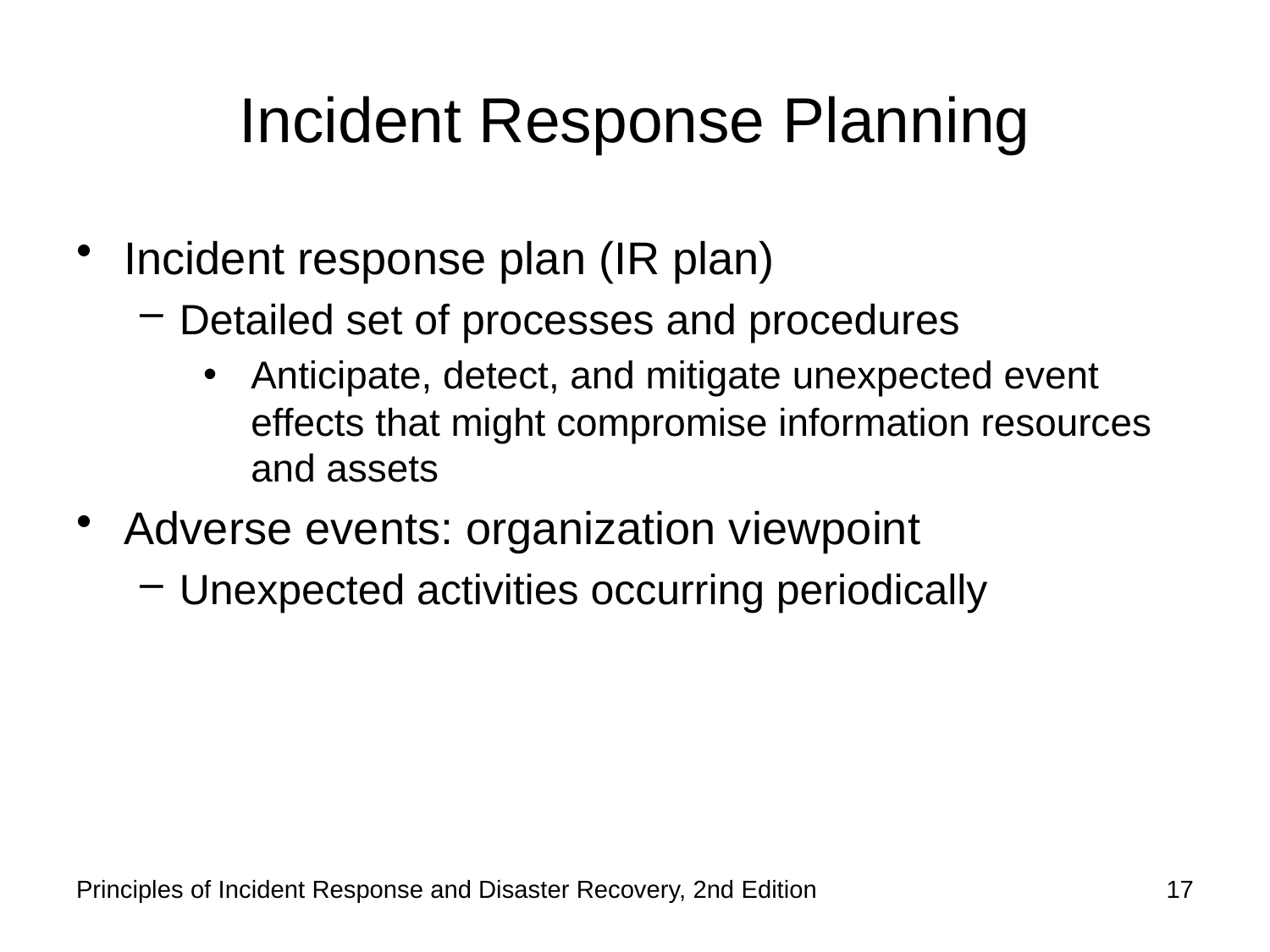

# Incident Response Planning
Incident response plan (IR plan)
Detailed set of processes and procedures
Anticipate, detect, and mitigate unexpected event effects that might compromise information resources and assets
Adverse events: organization viewpoint
Unexpected activities occurring periodically
Principles of Incident Response and Disaster Recovery, 2nd Edition
17